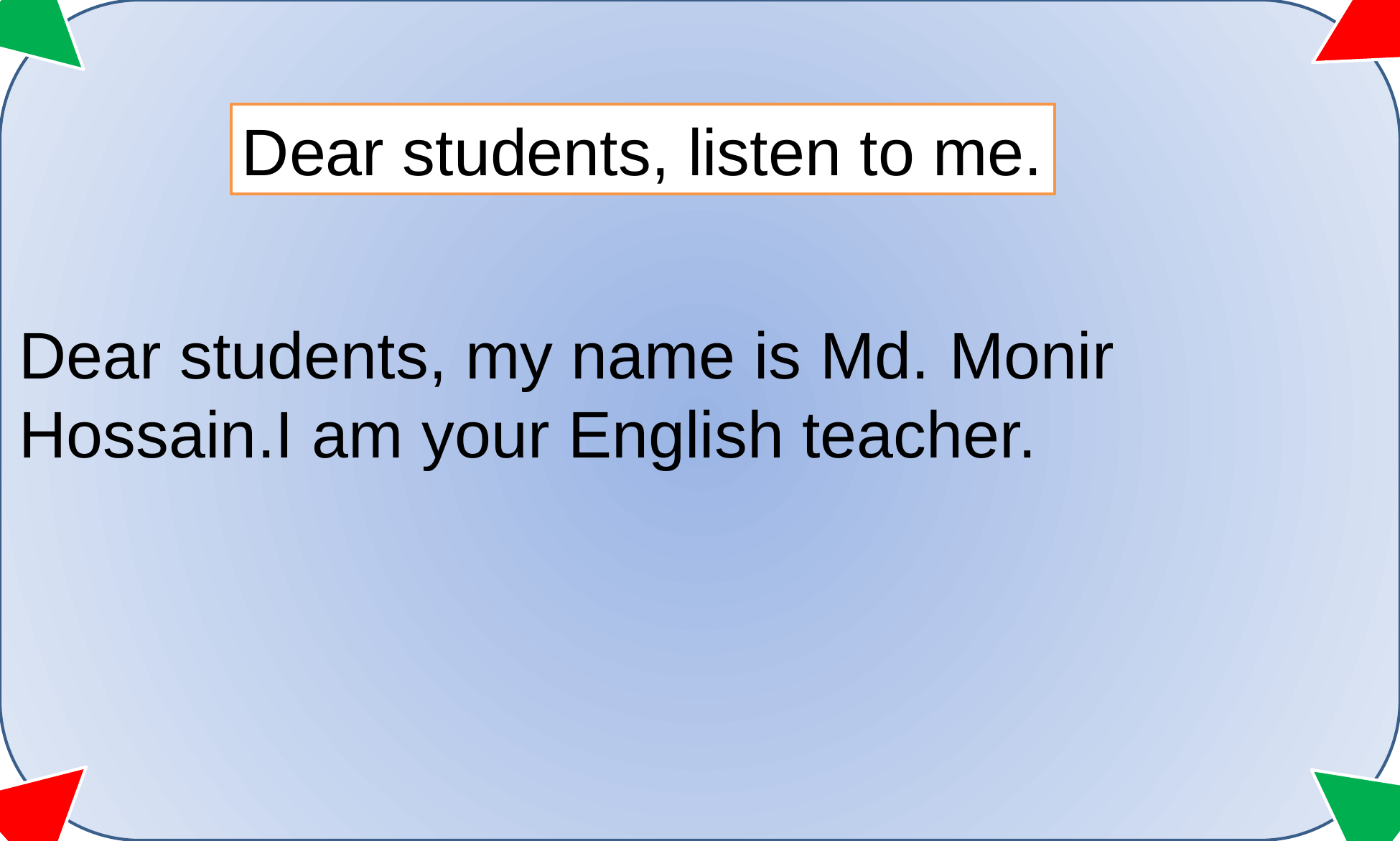

Dear students, listen to me.
Dear students, my name is Md. Monir
Hossain.I am your English teacher.